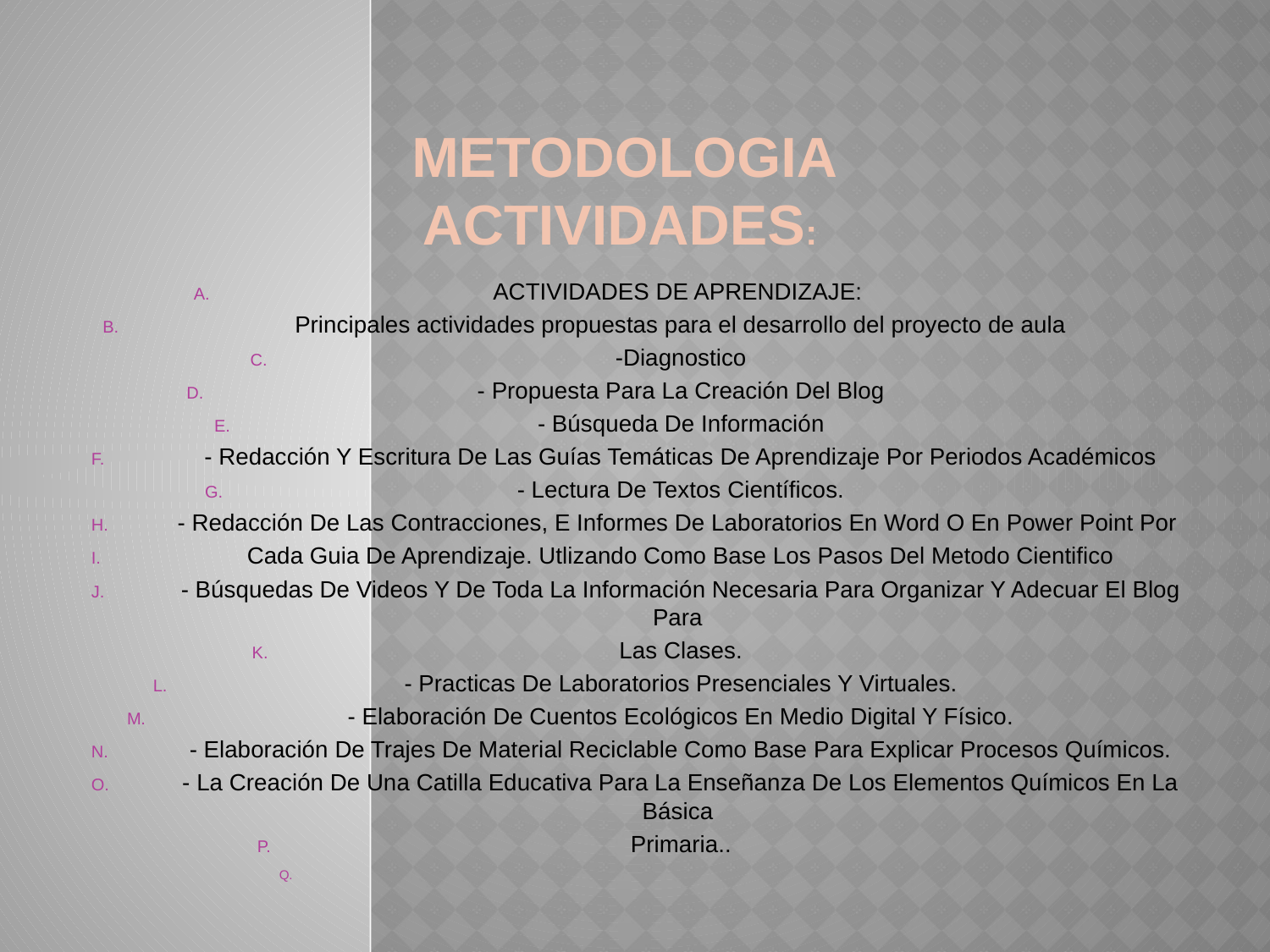

# METODOLOGIA ACTIVIDADES:
ACTIVIDADES DE APRENDIZAJE:
Principales actividades propuestas para el desarrollo del proyecto de aula
-Diagnostico
- Propuesta Para La Creación Del Blog
- Búsqueda De Información
- Redacción Y Escritura De Las Guías Temáticas De Aprendizaje Por Periodos Académicos
- Lectura De Textos Científicos.
- Redacción De Las Contracciones, E Informes De Laboratorios En Word O En Power Point Por
Cada Guia De Aprendizaje. Utlizando Como Base Los Pasos Del Metodo Cientifico
- Búsquedas De Videos Y De Toda La Información Necesaria Para Organizar Y Adecuar El Blog Para
Las Clases.
- Practicas De Laboratorios Presenciales Y Virtuales.
- Elaboración De Cuentos Ecológicos En Medio Digital Y Físico.
- Elaboración De Trajes De Material Reciclable Como Base Para Explicar Procesos Químicos.
- La Creación De Una Catilla Educativa Para La Enseñanza De Los Elementos Químicos En La Básica
Primaria..